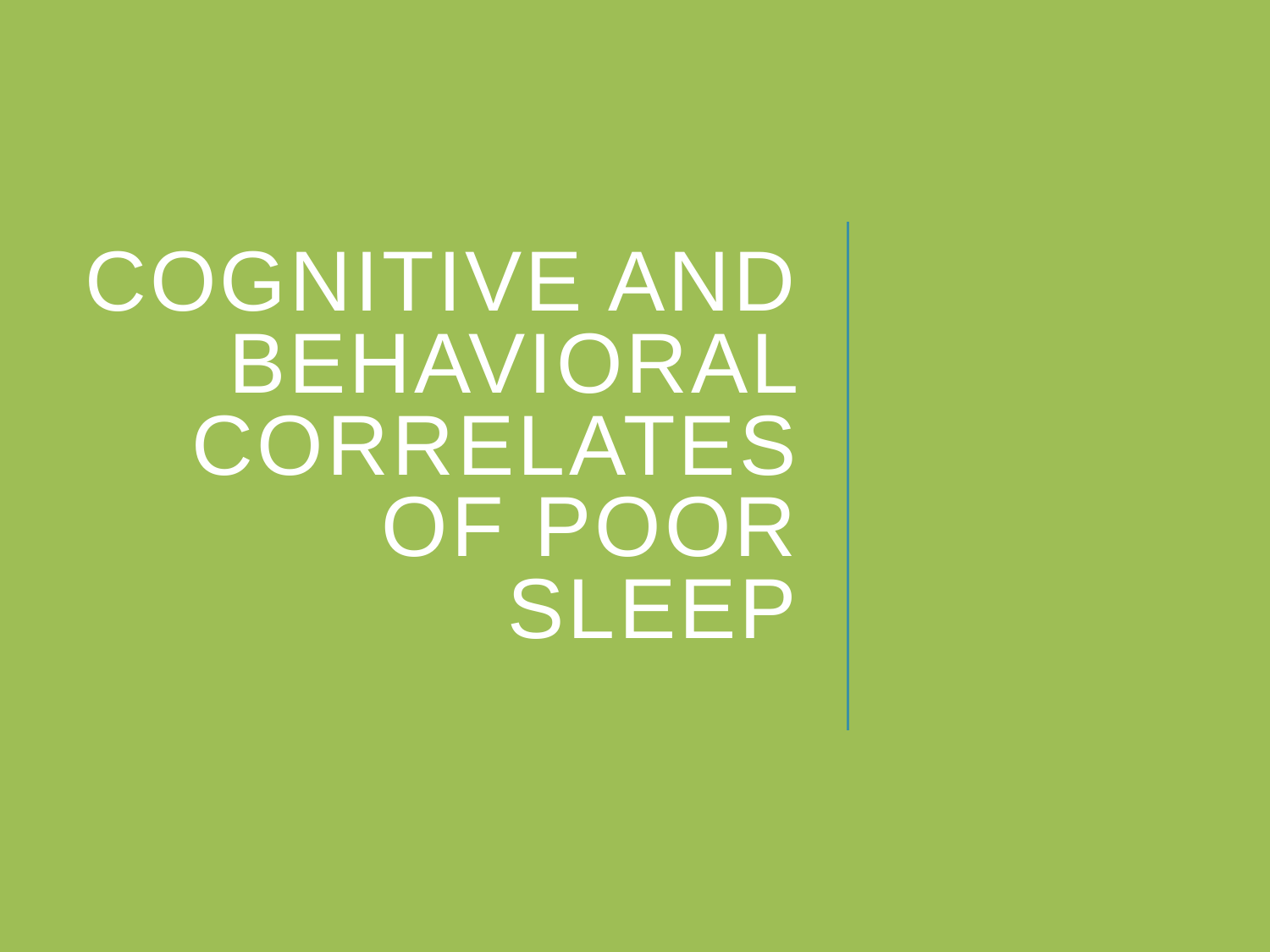

# Cognitive and Behavioral Correlates of Poor Sleep